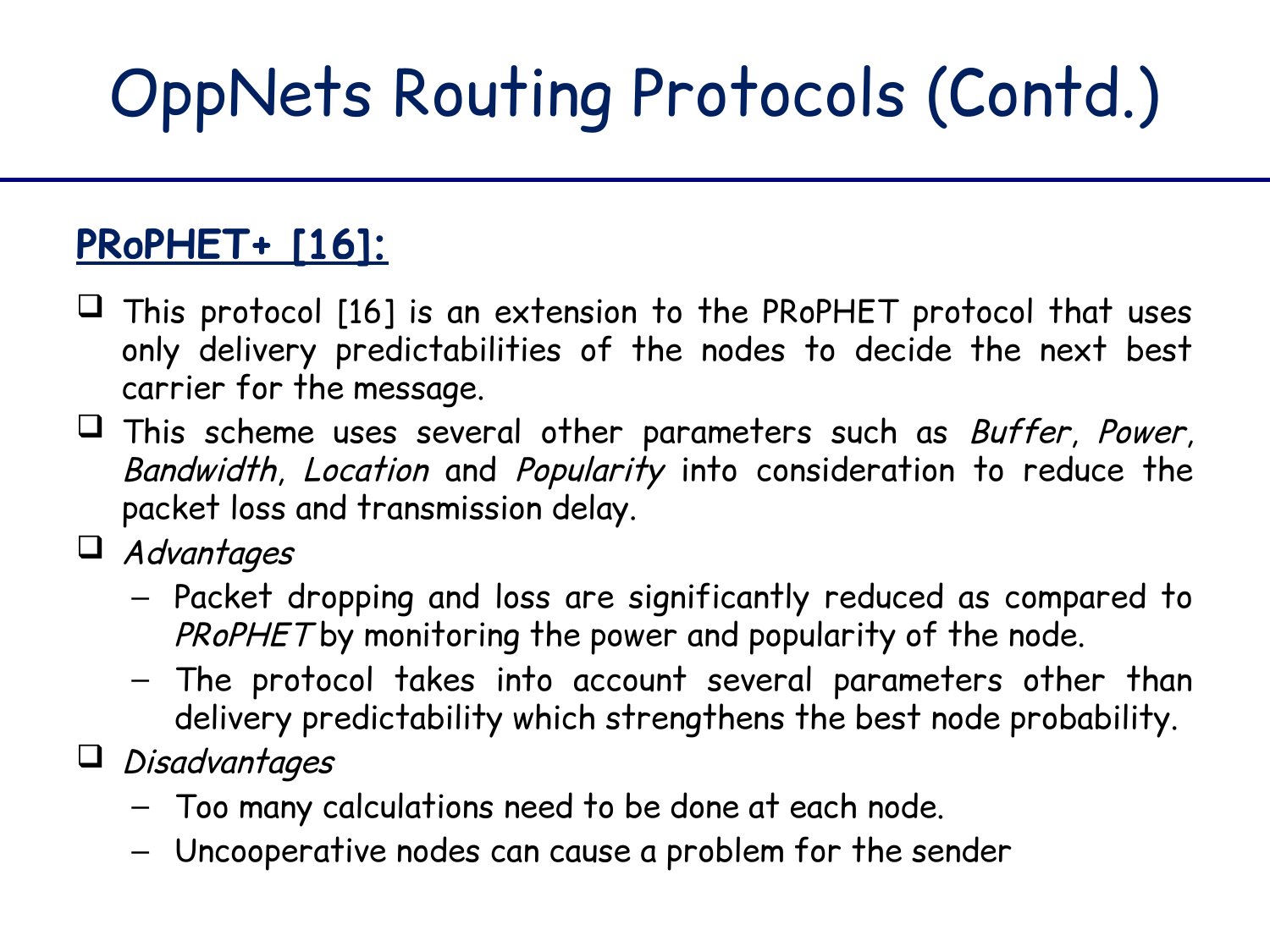

# OppNets Routing Protocols (Contd.)
PRoPHET+ [16]:

This protocol [16] is an extension to the PRoPHET protocol that uses only delivery predictabilities of the nodes to decide the next best carrier for the message.
This scheme uses several other parameters such as Buffer, Power, Bandwidth, Location and Popularity into consideration to reduce the packet loss and transmission delay.
Advantages
Packet dropping and loss are significantly reduced as compared to PRoPHET by monitoring the power and popularity of the node.
The protocol takes into account several parameters other than delivery predictability which strengthens the best node probability.
Disadvantages
Too many calculations need to be done at each node.
Uncooperative nodes can cause a problem for the sender